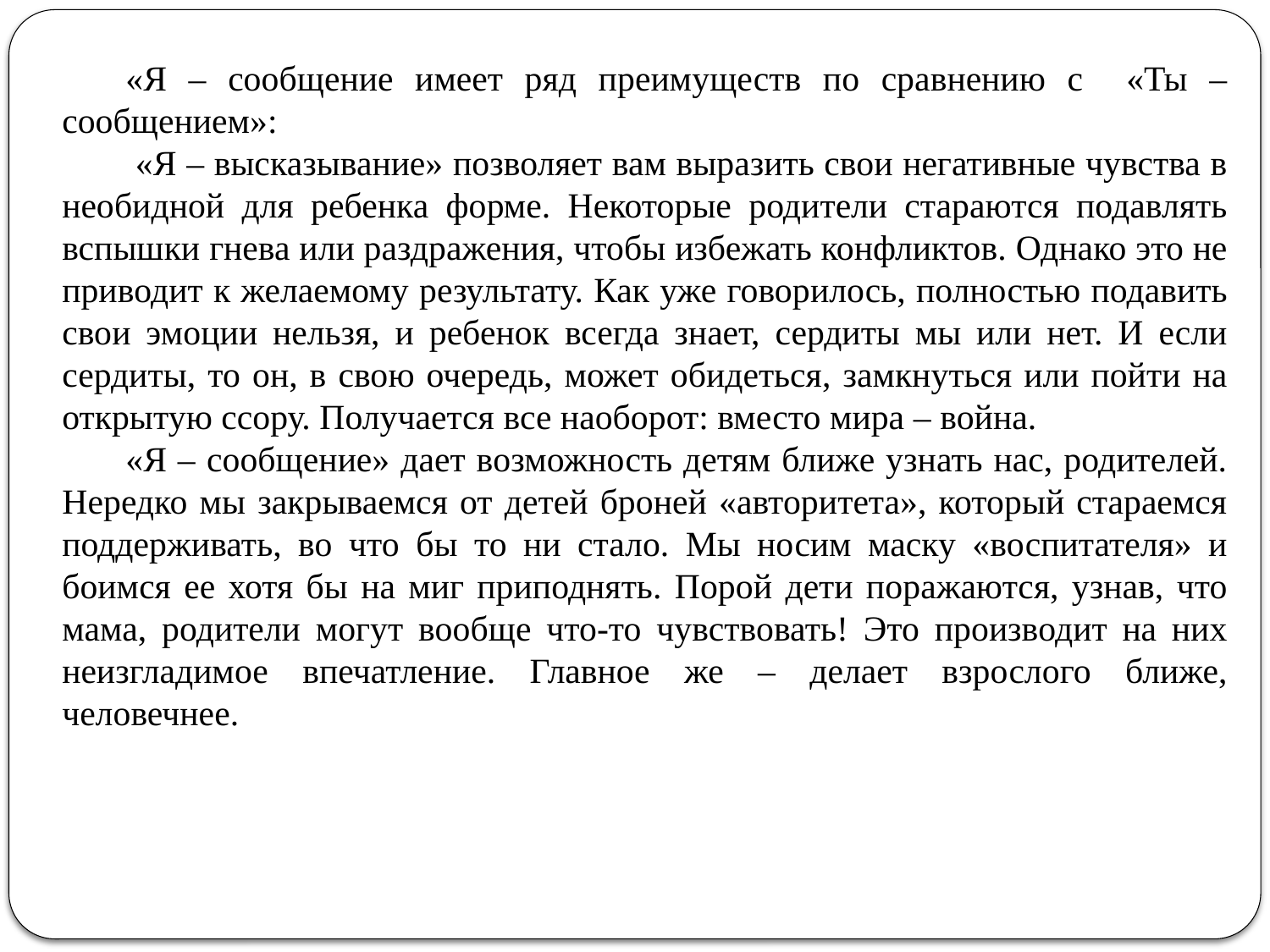

«Я – сообщение имеет ряд преимуществ по сравнению с  «Ты – сообщением»:
 «Я – высказывание» позволяет вам выразить свои негативные чувства в необидной для ребенка форме. Некоторые родители стараются подавлять вспышки гнева или раздражения, чтобы избежать конфликтов. Однако это не приводит к желаемому результату. Как уже говорилось, полностью подавить свои эмоции нельзя, и ребенок всегда знает, сердиты мы или нет. И если сердиты, то он, в свою очередь, может обидеться, замкнуться или пойти на открытую ссору. Получается все наоборот: вместо мира – война.
«Я – сообщение» дает возможность детям ближе узнать нас, родителей. Нередко мы закрываемся от детей броней «авторитета», который стараемся поддерживать, во что бы то ни стало. Мы носим маску «воспитателя» и боимся ее хотя бы на миг приподнять. Порой дети поражаются, узнав, что мама, родители могут вообще что-то чувствовать! Это производит на них неизгладимое впечатление. Главное же – делает взрослого ближе, человечнее.